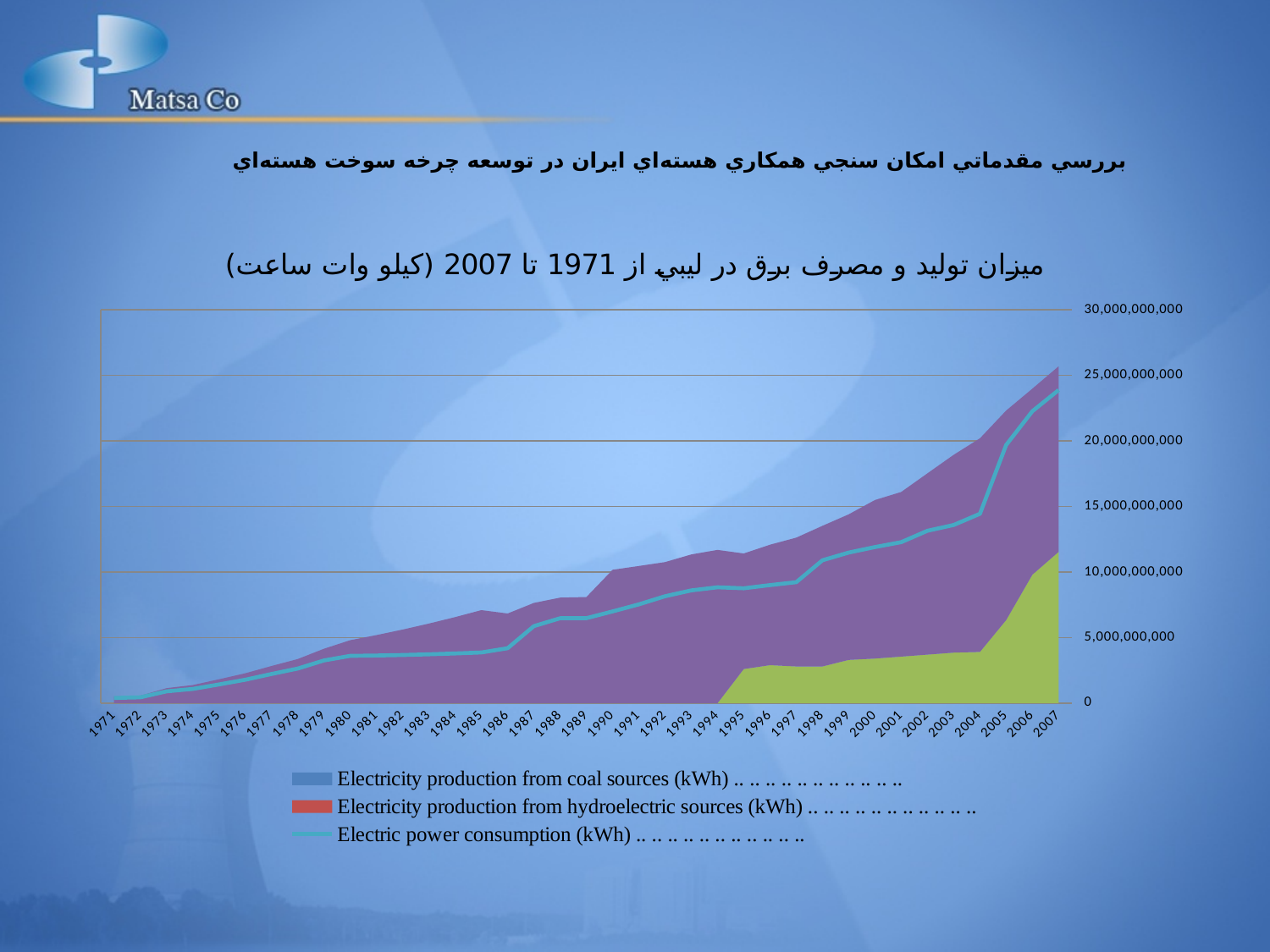

بررسي مقدماتي امکان سنجي همکاري هسته‌اي ايران در توسعه چرخه سوخت هسته‌اي

### Chart: ميزان توليد و مصرف برق در ليبي از 1971 تا 2007 (کيلو وات ساعت)

| Category | Electricity production from coal sources (kWh) .. .. .. .. .. .. .. .. .. .. .. | Electricity production from hydroelectric sources (kWh) .. .. .. .. .. .. .. .. .. .. .. | Electricity production from natural gas sources (kWh) .. .. .. .. .. .. .. .. .. .. .. | Electricity production from oil sources (kWh) .. .. .. .. .. .. .. .. .. .. .. | Electric power consumption (kWh) .. .. .. .. .. .. .. .. .. .. .. |
|---|---|---|---|---|---|
| 1971 | 0.0 | 0.0 | 0.0 | 508000000.0 | 398000000.0 |
| 1972 | 0.0 | 0.0 | 0.0 | 569000000.0 | 445000000.0 |
| 1973 | 0.0 | 0.0 | 0.0 | 1147000000.0 | 900000000.0 |
| 1974 | 0.0 | 0.0 | 0.0 | 1381000000.0 | 1083000000.0 |
| 1975 | 0.0 | 0.0 | 0.0 | 1821000000.0 | 1428000000.0 |
| 1976 | 0.0 | 0.0 | 0.0 | 2276000000.0 | 1785000000.0 |
| 1977 | 0.0 | 0.0 | 0.0 | 2833000000.0 | 2223000000.0 |
| 1978 | 0.0 | 0.0 | 0.0 | 3363000000.0 | 2639000000.0 |
| 1979 | 0.0 | 0.0 | 0.0 | 4150000000.0 | 3255000000.0 |
| 1980 | 0.0 | 0.0 | 0.0 | 4800000000.0 | 3606000000.0 |
| 1981 | 0.0 | 0.0 | 0.0 | 5190000000.0 | 3633000000.0 |
| 1982 | 0.0 | 0.0 | 0.0 | 5612000000.0 | 3672000000.0 |
| 1983 | 0.0 | 0.0 | 0.0 | 6068000000.0 | 3724000000.0 |
| 1984 | 0.0 | 0.0 | 0.0 | 6561000000.0 | 3789000000.0 |
| 1985 | 0.0 | 0.0 | 0.0 | 7095000000.0 | 3868000000.0 |
| 1986 | 0.0 | 0.0 | 0.0 | 6835000000.0 | 4190000000.0 |
| 1987 | 0.0 | 0.0 | 0.0 | 7644000000.0 | 5874000000.0 |
| 1988 | 0.0 | 0.0 | 0.0 | 8047000000.0 | 6476000000.0 |
| 1989 | 0.0 | 0.0 | 0.0 | 8093000000.0 | 6481000000.0 |
| 1990 | 0.0 | 0.0 | 0.0 | 10169000000.0 | 6996000000.0 |
| 1991 | 0.0 | 0.0 | 0.0 | 10460000000.0 | 7533000000.0 |
| 1992 | 0.0 | 0.0 | 0.0 | 10759000000.0 | 8153000000.0 |
| 1993 | 0.0 | 0.0 | 0.0 | 11341000000.0 | 8600000000.0 |
| 1994 | 0.0 | 0.0 | 0.0 | 11689000000.0 | 8838000000.0 |
| 1995 | 0.0 | 0.0 | 2600000000.0 | 8815000000.0 | 8762000000.0 |
| 1996 | 0.0 | 0.0 | 2900000000.0 | 9186000000.0 | 9003000000.0 |
| 1997 | 0.0 | 0.0 | 2800000000.0 | 9820000000.0 | 9227000000.0 |
| 1998 | 0.0 | 0.0 | 2800000000.0 | 10728000000.0 | 10898000000.0 |
| 1999 | 0.0 | 0.0 | 3300000000.0 | 11107000000.0 | 11484000000.0 |
| 2000 | 0.0 | 0.0 | 3400000000.0 | 12096000000.0 | 11904000000.0 |
| 2001 | 0.0 | 0.0 | 3552000000.0 | 12559000000.0 | 12278000000.0 |
| 2002 | 0.0 | 0.0 | 3704000000.0 | 13827000000.0 | 13151000000.0 |
| 2003 | 0.0 | 0.0 | 3856000000.0 | 15087000000.0 | 13593000000.0 |
| 2004 | 0.0 | 0.0 | 3907000000.0 | 16295000000.0 | 14449000000.0 |
| 2005 | 0.0 | 0.0 | 6336000000.0 | 15981000000.0 | 19692000000.0 |
| 2006 | 0.0 | 0.0 | 9801000000.0 | 14191000000.0 | 22273000000.0 |
| 2007 | 0.0 | 0.0 | 11543000000.0 | 14151000000.0 | 23883000000.0 |